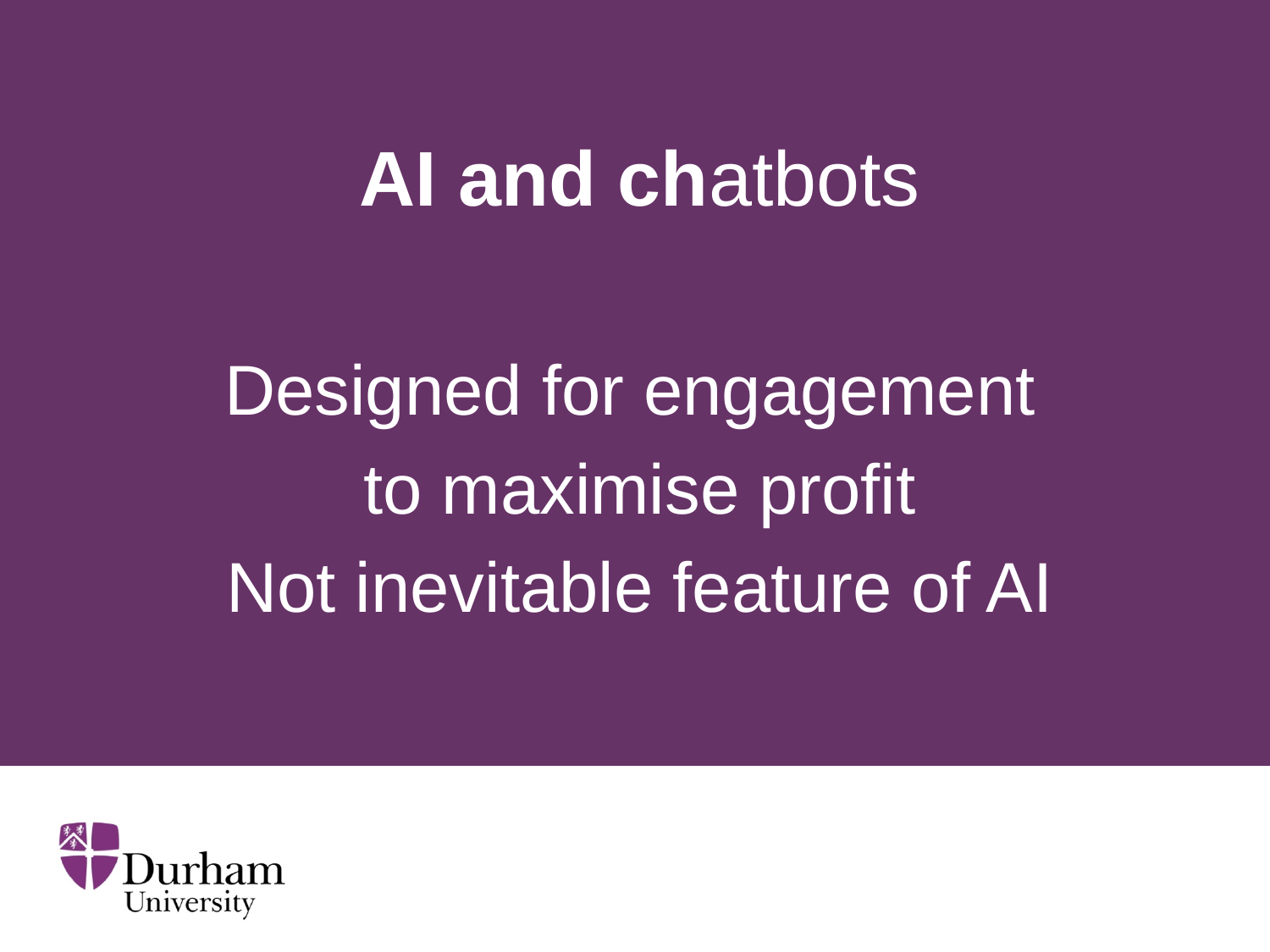

#

AI and chatbots

Designed for engagement
to maximise profit
Not inevitable feature of AI